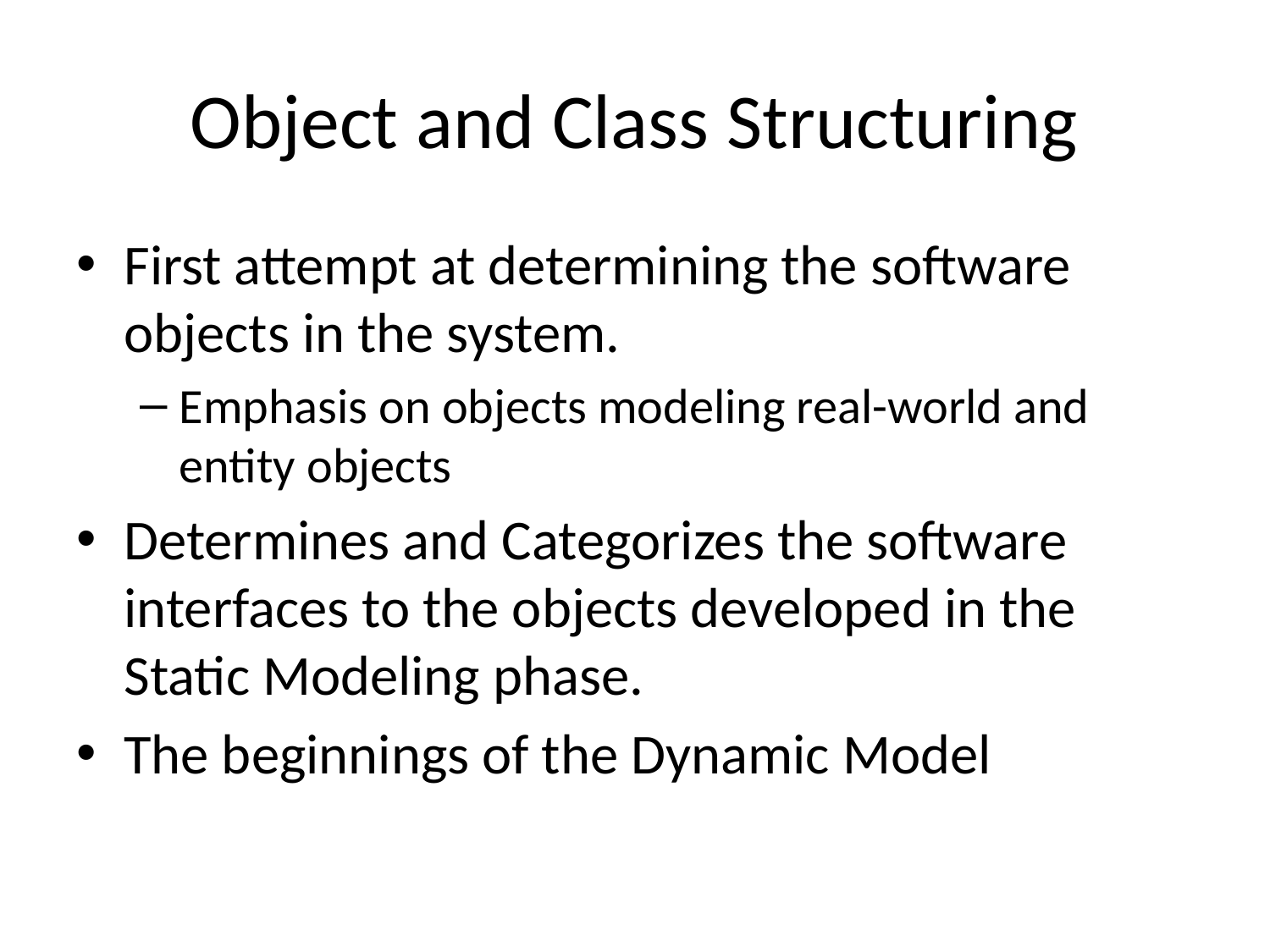

# Object and Class Structuring
First attempt at determining the software objects in the system.
Emphasis on objects modeling real-world and entity objects
Determines and Categorizes the software interfaces to the objects developed in the Static Modeling phase.
The beginnings of the Dynamic Model